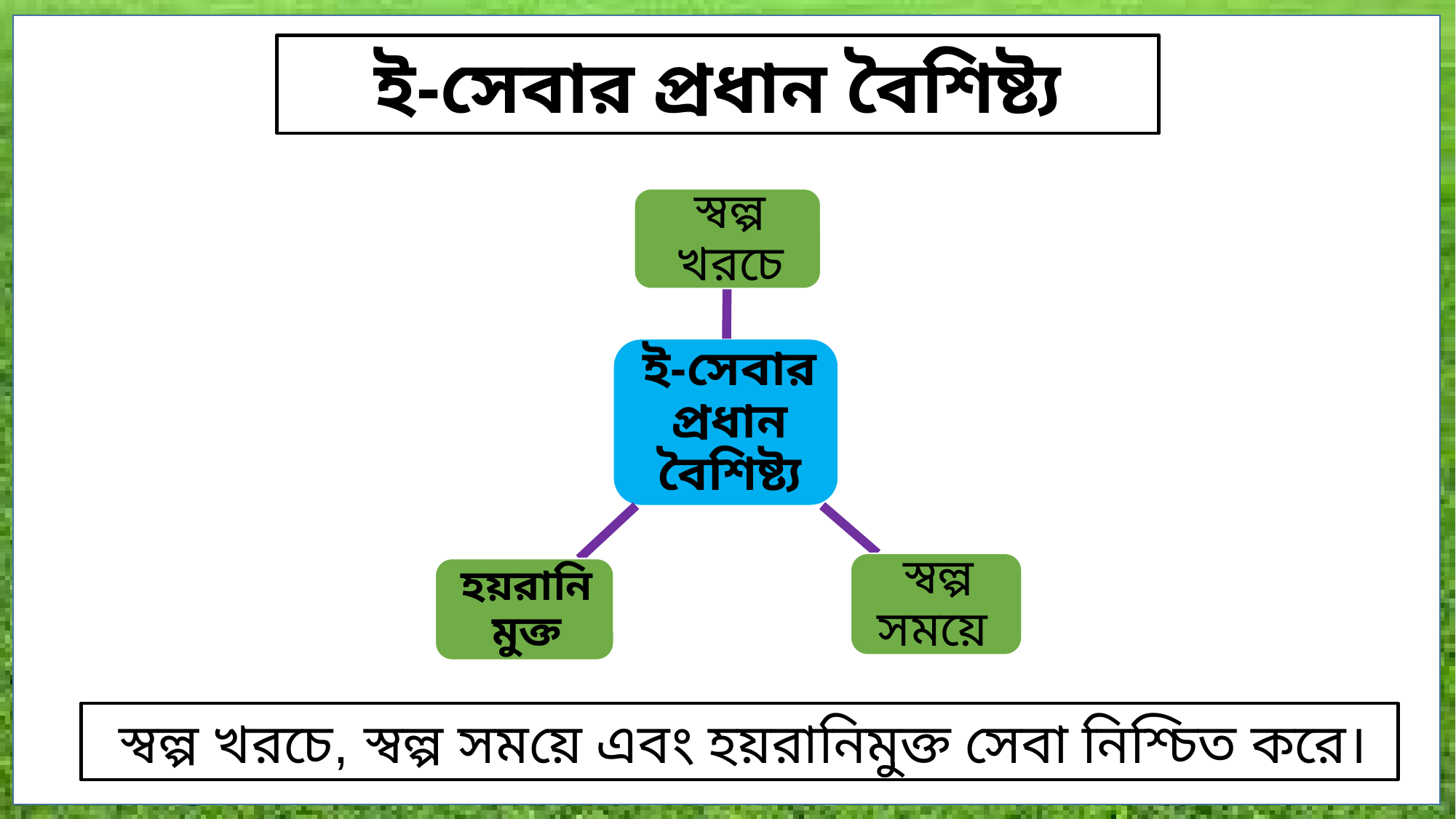

ই-সেবার প্রধান বৈশিষ্ট্য
ই-সেবার প্রধান বৈশিষ্ট্য
স্বল্প খরচে
স্বল্প সময়ে
হয়রানিমুক্ত
 স্বল্প খরচে, স্বল্প সময়ে এবং হয়রানিমুক্ত সেবা নিশ্চিত করে।